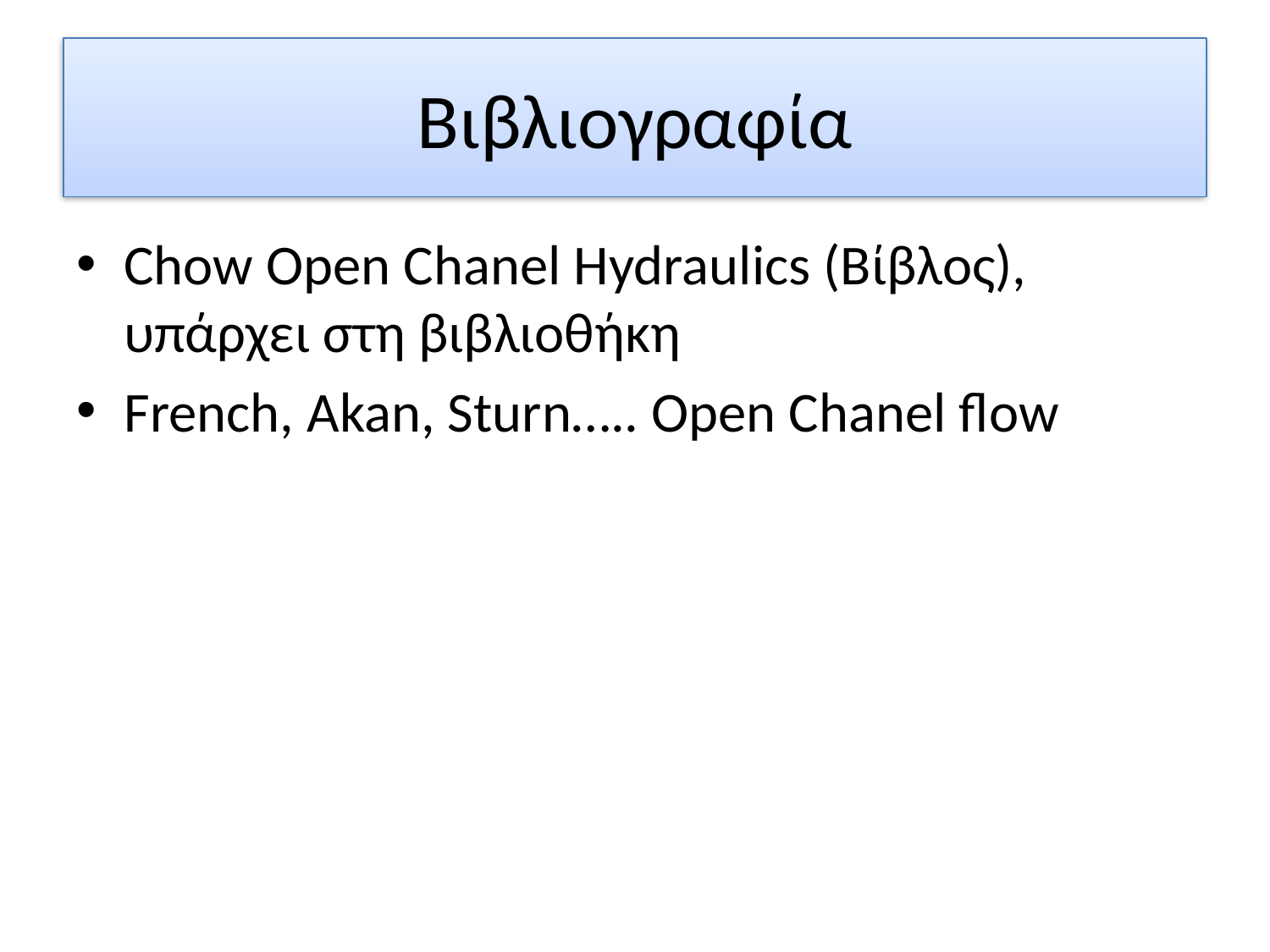

# Βιβλιογραφία
Chow Open Chanel Hydraulics (Bίβλος), υπάρχει στη βιβλιοθήκη
French, Akan, Sturn….. Open Chanel flow